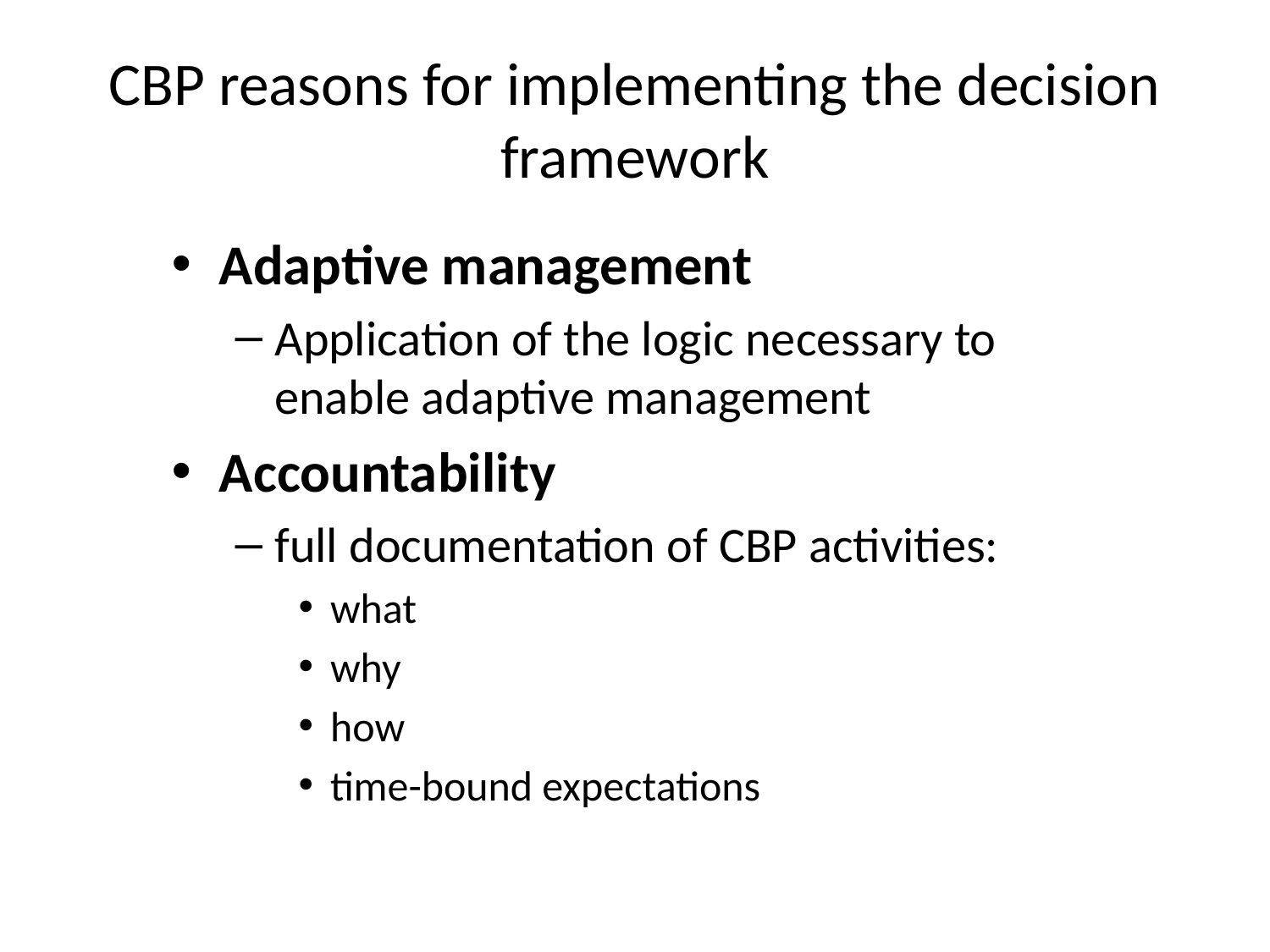

# CBP reasons for implementing the decision framework
Adaptive management
Application of the logic necessary to enable adaptive management
Accountability
full documentation of CBP activities:
what
why
how
time-bound expectations